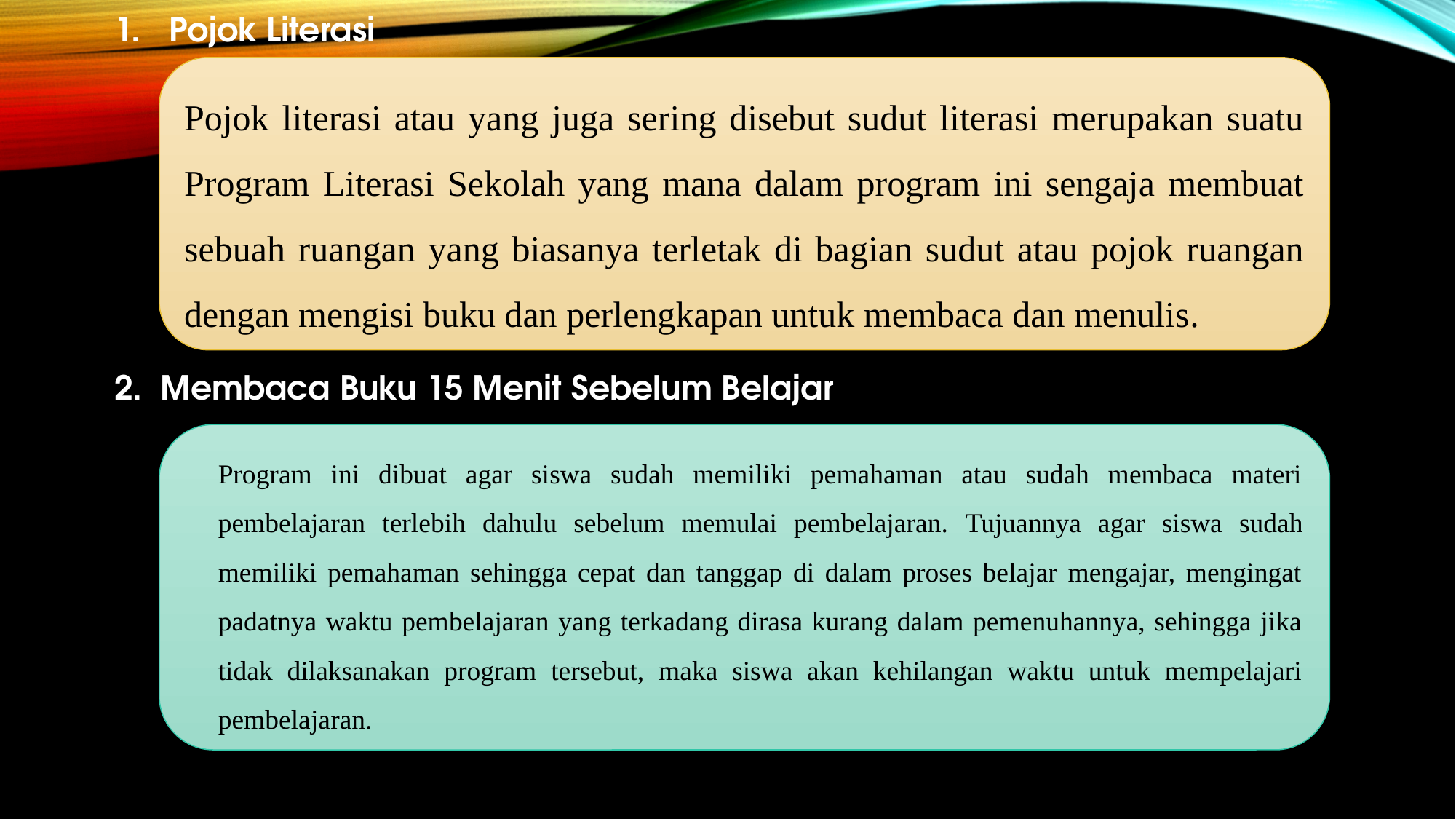

Pojok Literasi

2.  Membaca Buku 15 Menit Sebelum Belajar

Pojok literasi atau yang juga sering disebut sudut literasi merupakan suatu Program Literasi Sekolah yang mana dalam program ini sengaja membuat sebuah ruangan yang biasanya terletak di bagian sudut atau pojok ruangan dengan mengisi buku dan perlengkapan untuk membaca dan menulis.
Program ini dibuat agar siswa sudah memiliki pemahaman atau sudah membaca materi pembelajaran terlebih dahulu sebelum memulai pembelajaran. Tujuannya agar siswa sudah memiliki pemahaman sehingga cepat dan tanggap di dalam proses belajar mengajar, mengingat padatnya waktu pembelajaran yang terkadang dirasa kurang dalam pemenuhannya, sehingga jika tidak dilaksanakan program tersebut, maka siswa akan kehilangan waktu untuk mempelajari pembelajaran.